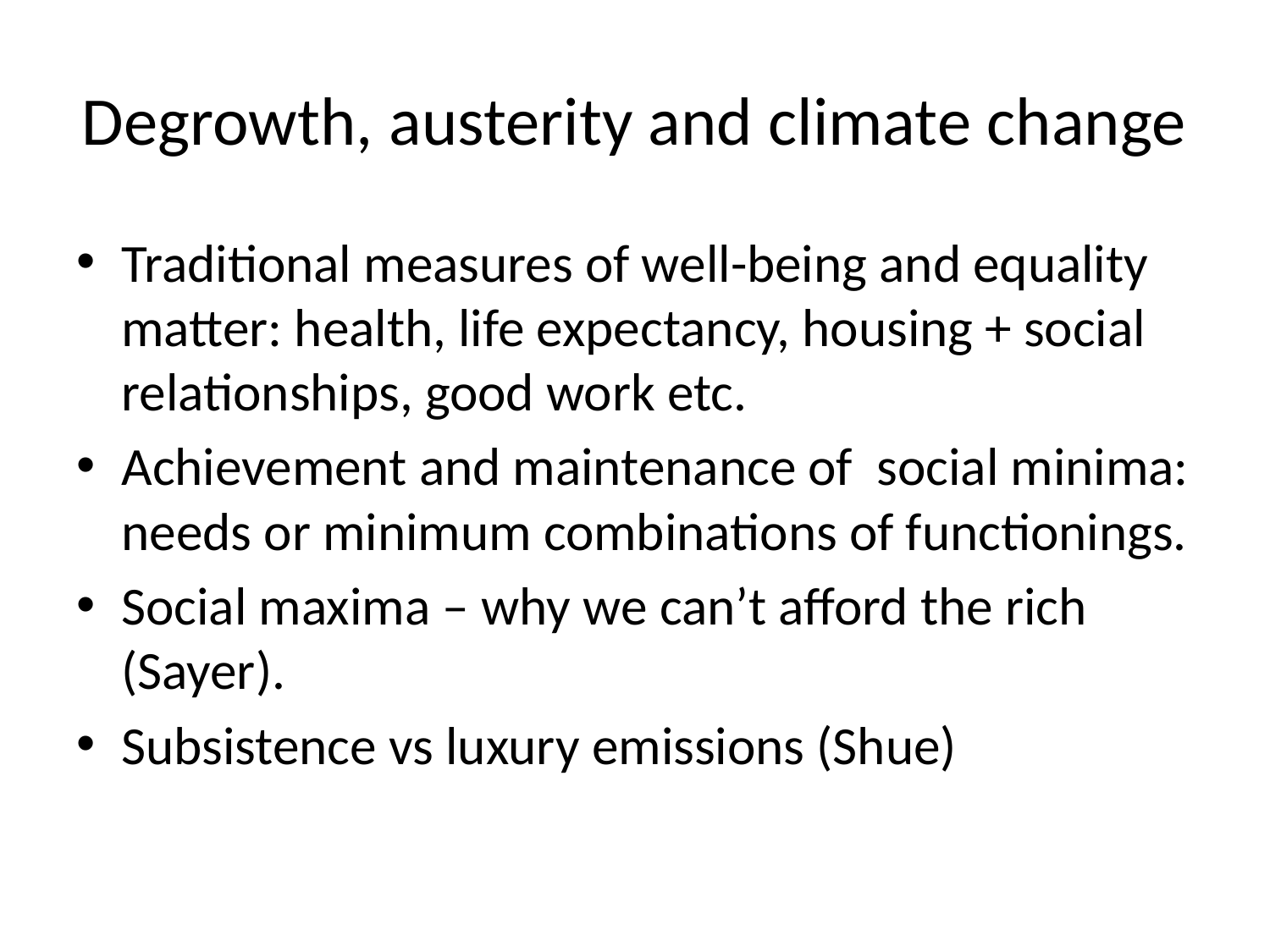

# Degrowth, austerity and climate change
Traditional measures of well-being and equality matter: health, life expectancy, housing + social relationships, good work etc.
Achievement and maintenance of  social minima: needs or minimum combinations of functionings.
Social maxima – why we can’t afford the rich (Sayer).
Subsistence vs luxury emissions (Shue)